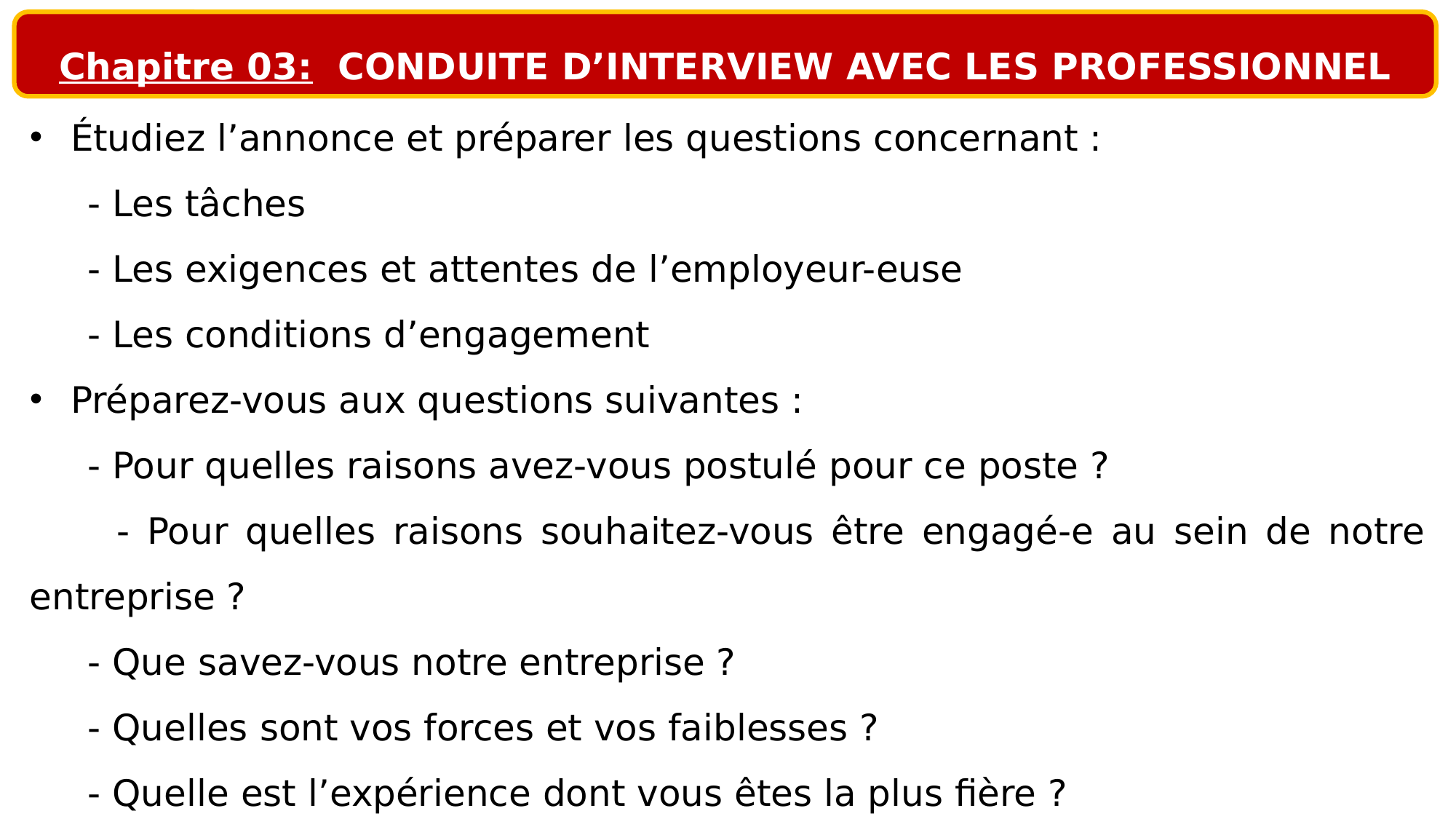

Chapitre 03:  CONDUITE D’INTERVIEW AVEC LES PROFESSIONNEL
Étudiez l’annonce et préparer les questions concernant :
     - Les tâches
     - Les exigences et attentes de l’employeur-euse
     - Les conditions d’engagement
Préparez-vous aux questions suivantes :
     - Pour quelles raisons avez-vous postulé pour ce poste ?
     - Pour quelles raisons souhaitez-vous être engagé-e au sein de notre entreprise ?
     - Que savez-vous notre entreprise ?
     - Quelles sont vos forces et vos faiblesses ?
     - Quelle est l’expérience dont vous êtes la plus fière ?